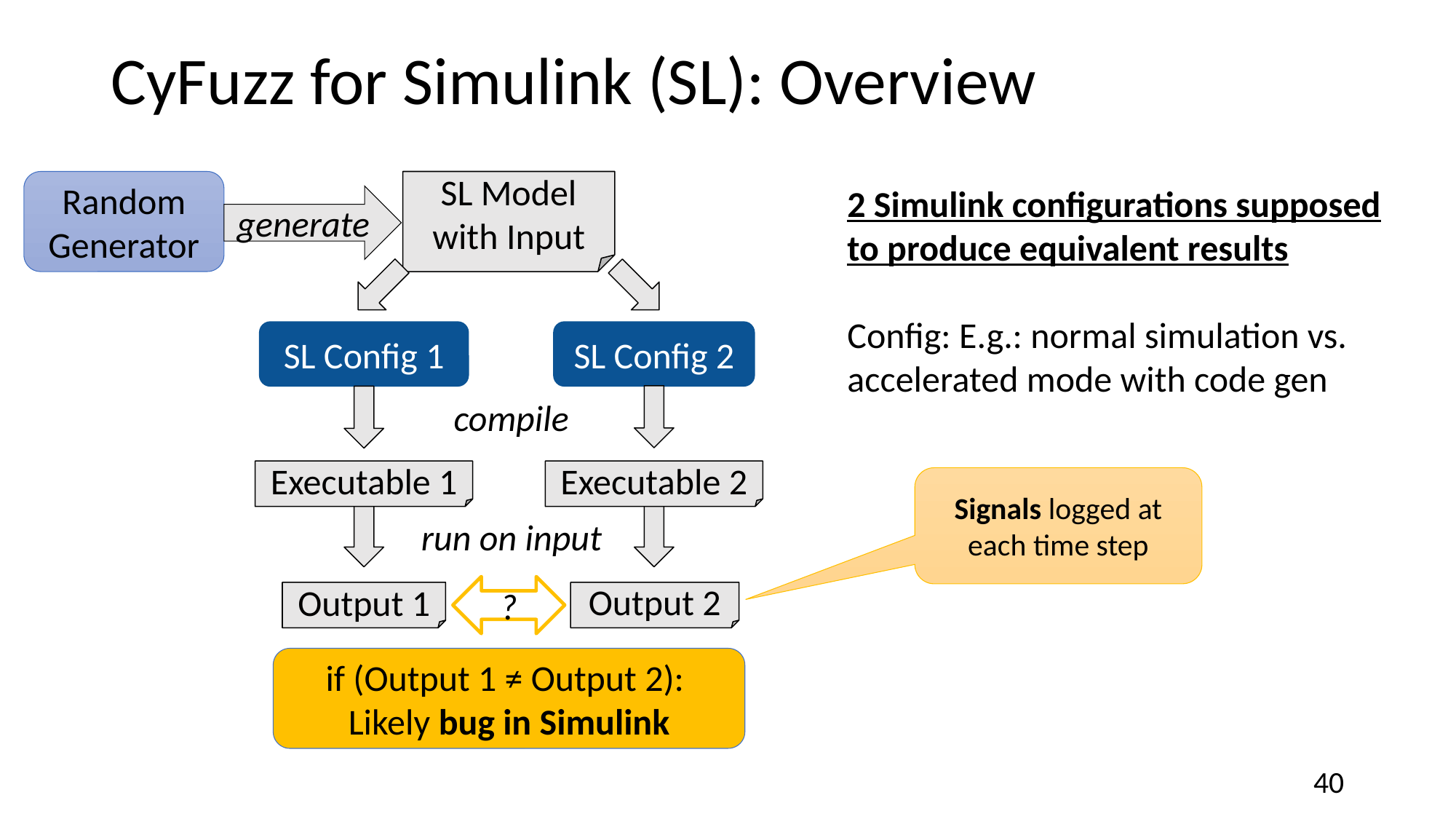

# CyFuzz for Simulink (SL): Overview
2 Simulink configurations supposed to produce equivalent results

Config: E.g.: normal simulation vs. accelerated mode with code gen

Random Generator
SL Model with Input
generate

SL Config 1
SL Config 2

compile
Executable 2
Executable 1
Signals logged at each time step

run on input
?
Output 2
Output 1
if (Output 1 ≠ Output 2):
Likely bug in Simulink
40